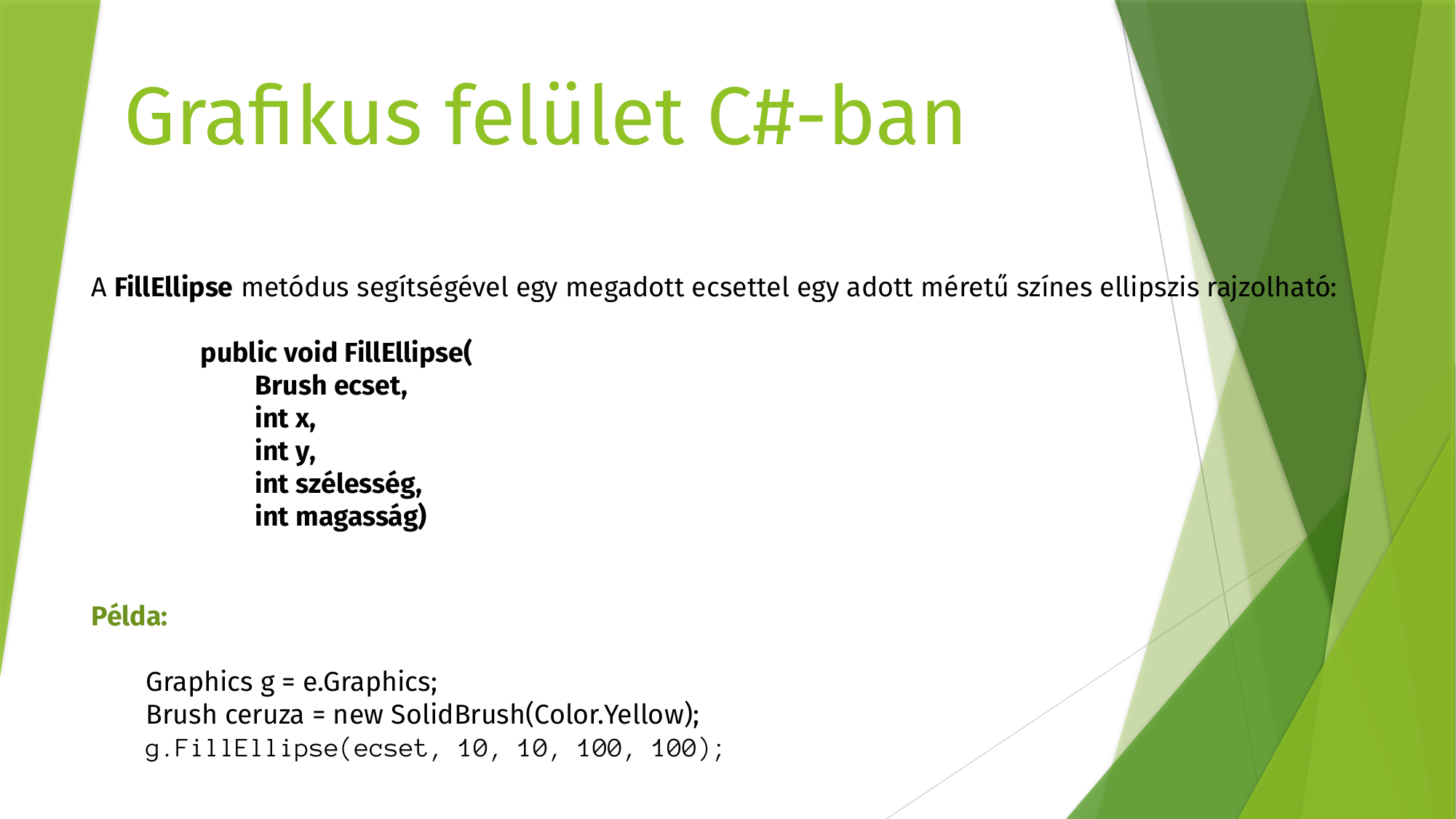

# Grafikus felület C#-ban
A FillEllipse metódus segítségével egy megadott ecsettel egy adott méretű színes ellipszis rajzolható:

public void FillEllipse(
Brush ecset,
int x,
int y,
int szélesség,
int magasság)

Példa:

Graphics g = e.Graphics;
Brush ceruza = new SolidBrush(Color.Yellow);
g.FillEllipse(ecset, 10, 10, 100, 100);